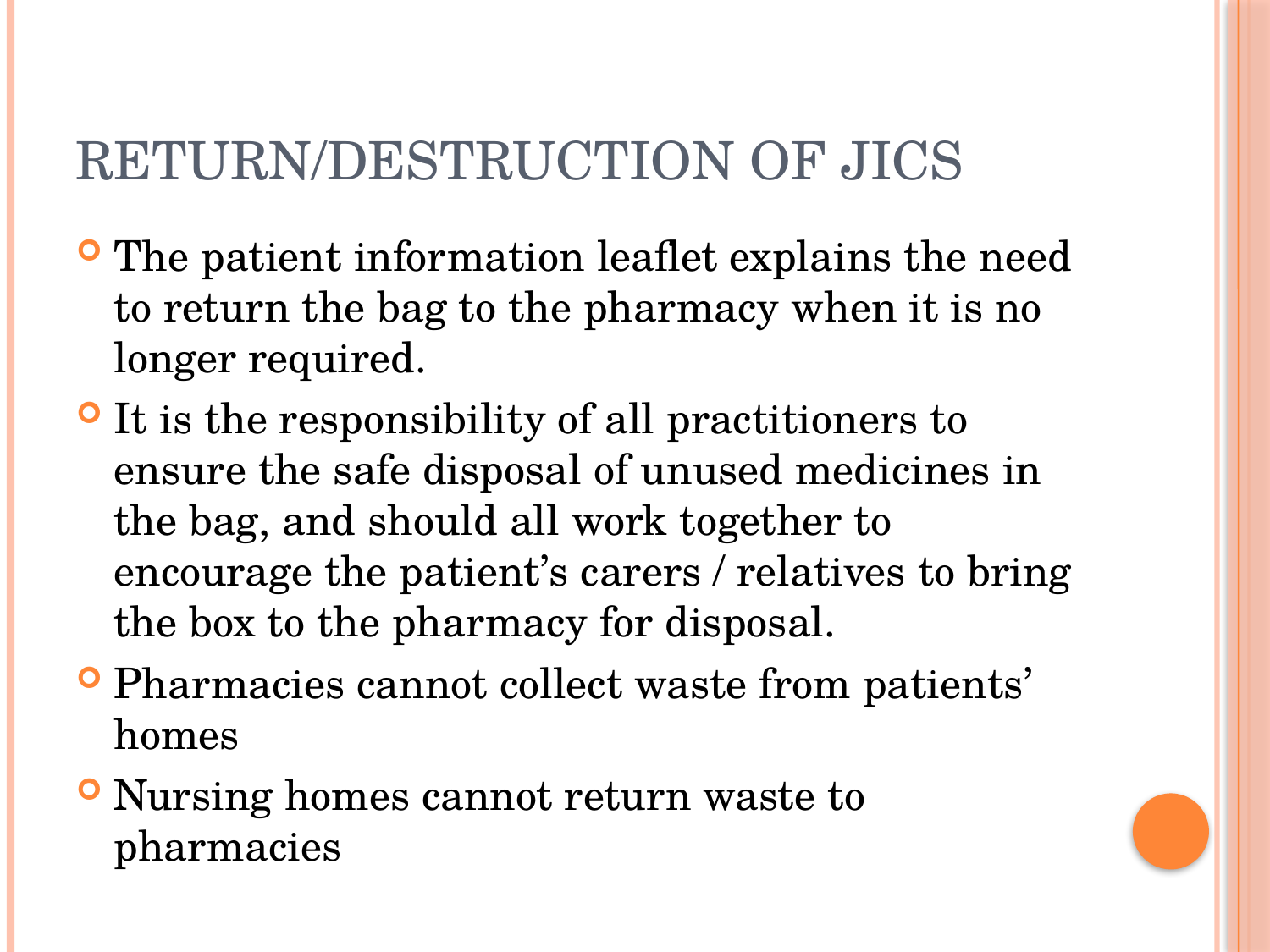

# Return/Destruction of JICs
The patient information leaflet explains the need to return the bag to the pharmacy when it is no longer required.
It is the responsibility of all practitioners to ensure the safe disposal of unused medicines in the bag, and should all work together to encourage the patient’s carers / relatives to bring the box to the pharmacy for disposal.
Pharmacies cannot collect waste from patients’ homes
Nursing homes cannot return waste to pharmacies